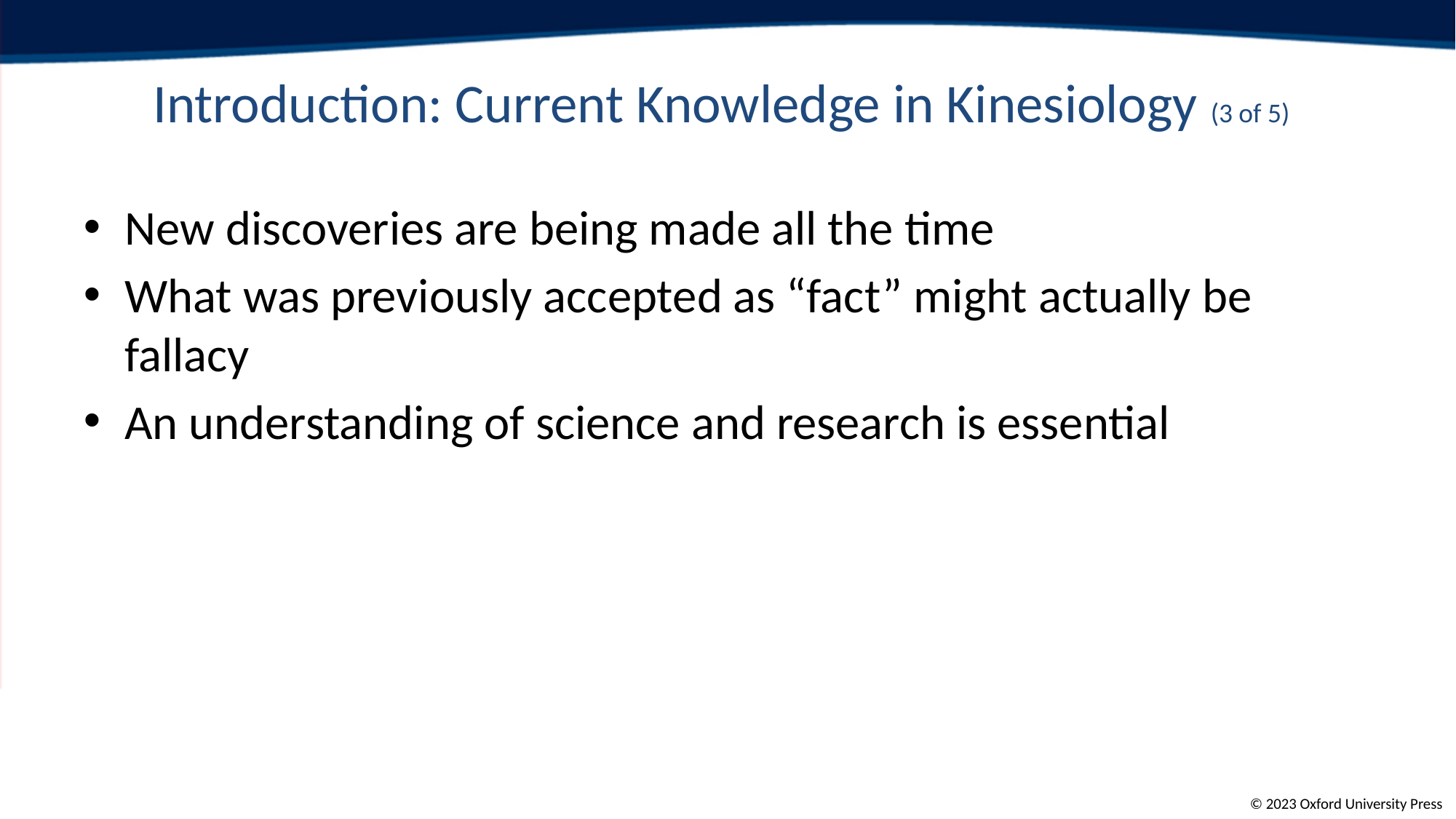

# Introduction: Current Knowledge in Kinesiology (3 of 5)
New discoveries are being made all the time
What was previously accepted as “fact” might actually be fallacy
An understanding of science and research is essential